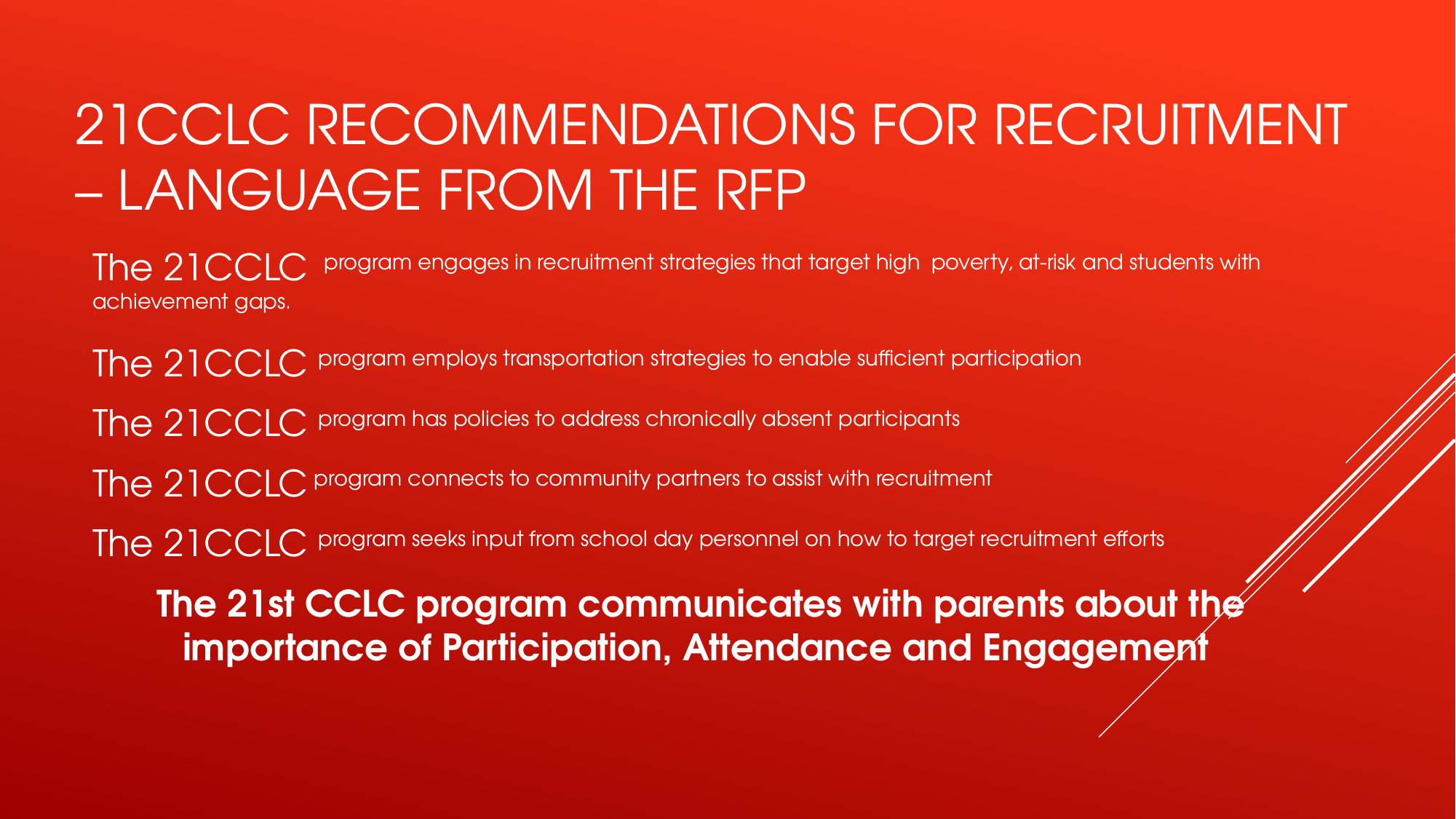

# 21CCLC RECOMMENDATIONS FOR RECRUITMENT – LANGUAGE FROM THE RFP
The 21CCLC  program engages in recruitment strategies that target high poverty, at-risk and students with achievement gaps.
The 21CCLC program employs transportation strategies to enable sufficient participation
The 21CCLC program has policies to address chronically absent participants
The 21CCLC program connects to community partners to assist with recruitment
The 21CCLC program seeks input from school day personnel on how to target recruitment efforts
The 21st CCLC program communicates with parents about the importance of Participation, Attendance and Engagement